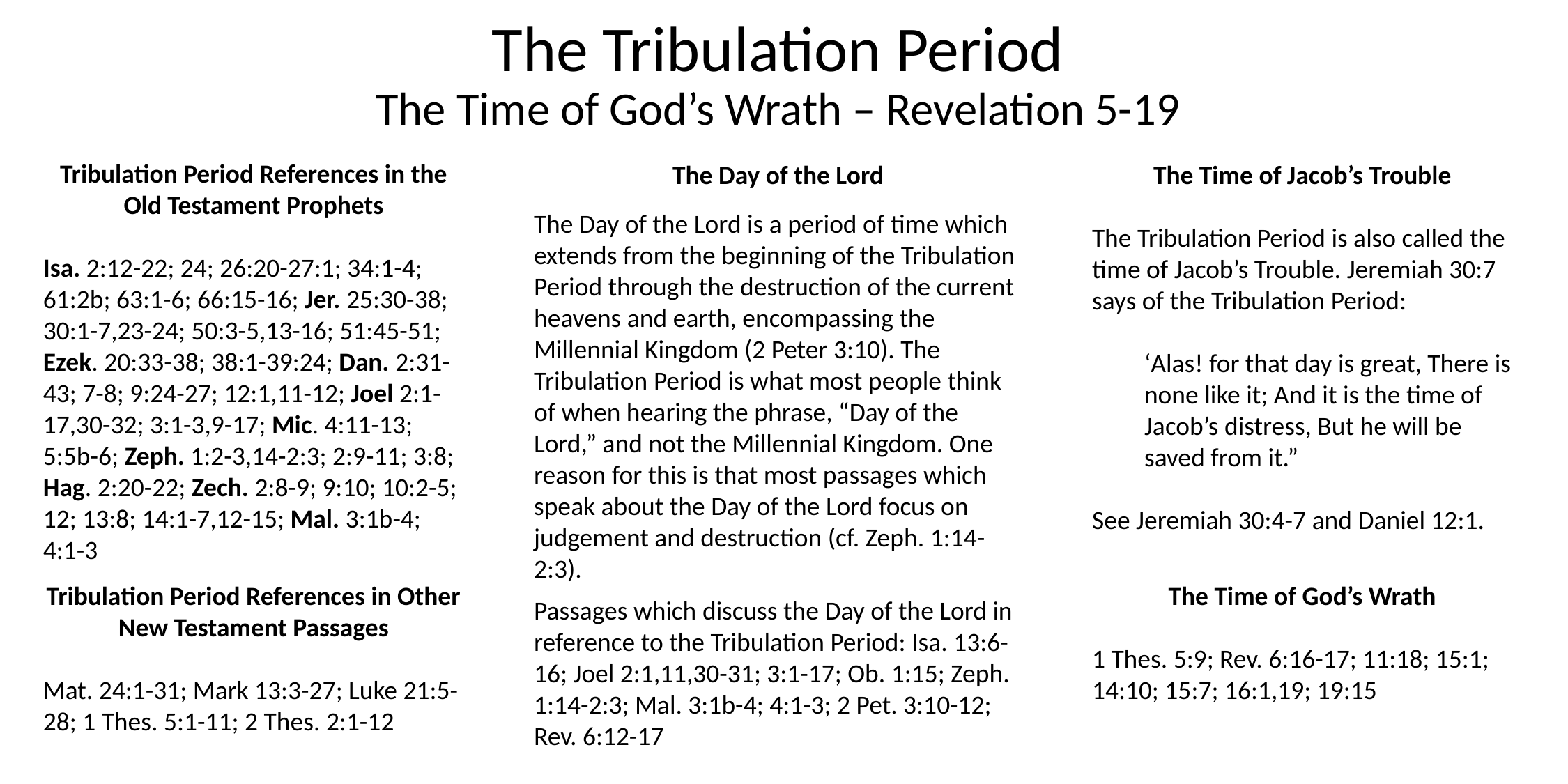

# The Tribulation Period The Time of God’s Wrath – Revelation 5-19
Tribulation Period References in the Old Testament Prophets

Isa. 2:12-22; 24; 26:20-27:1; 34:1-4; 61:2b; 63:1-6; 66:15-16; Jer. 25:30-38; 30:1-7,23-24; 50:3-5,13-16; 51:45-51; Ezek. 20:33-38; 38:1-39:24; Dan. 2:31-43; 7-8; 9:24-27; 12:1,11-12; Joel 2:1-17,30-32; 3:1-3,9-17; Mic. 4:11-13; 5:5b-6; Zeph. 1:2-3,14-2:3; 2:9-11; 3:8; Hag. 2:20-22; Zech. 2:8-9; 9:10; 10:2-5; 12; 13:8; 14:1-7,12-15; Mal. 3:1b-4; 4:1-3
The Day of the Lord

The Day of the Lord is a period of time which extends from the beginning of the Tribulation Period through the destruction of the current heavens and earth, encompassing the Millennial Kingdom (2 Peter 3:10). The Tribulation Period is what most people think of when hearing the phrase, “Day of the Lord,” and not the Millennial Kingdom. One reason for this is that most passages which speak about the Day of the Lord focus on judgement and destruction (cf. Zeph. 1:14-2:3).

Passages which discuss the Day of the Lord in reference to the Tribulation Period: Isa. 13:6-16; Joel 2:1,11,30-31; 3:1-17; Ob. 1:15; Zeph. 1:14-2:3; Mal. 3:1b-4; 4:1-3; 2 Pet. 3:10-12; Rev. 6:12-17
The Time of Jacob’s Trouble

The Tribulation Period is also called the time of Jacob’s Trouble. Jeremiah 30:7 says of the Tribulation Period:

‘Alas! for that day is great, There is none like it; And it is the time of Jacob’s distress, But he will be saved from it.”

See Jeremiah 30:4-7 and Daniel 12:1.
Tribulation Period References in Other New Testament Passages

Mat. 24:1-31; Mark 13:3-27; Luke 21:5-28; 1 Thes. 5:1-11; 2 Thes. 2:1-12
The Time of God’s Wrath

1 Thes. 5:9; Rev. 6:16-17; 11:18; 15:1; 14:10; 15:7; 16:1,19; 19:15